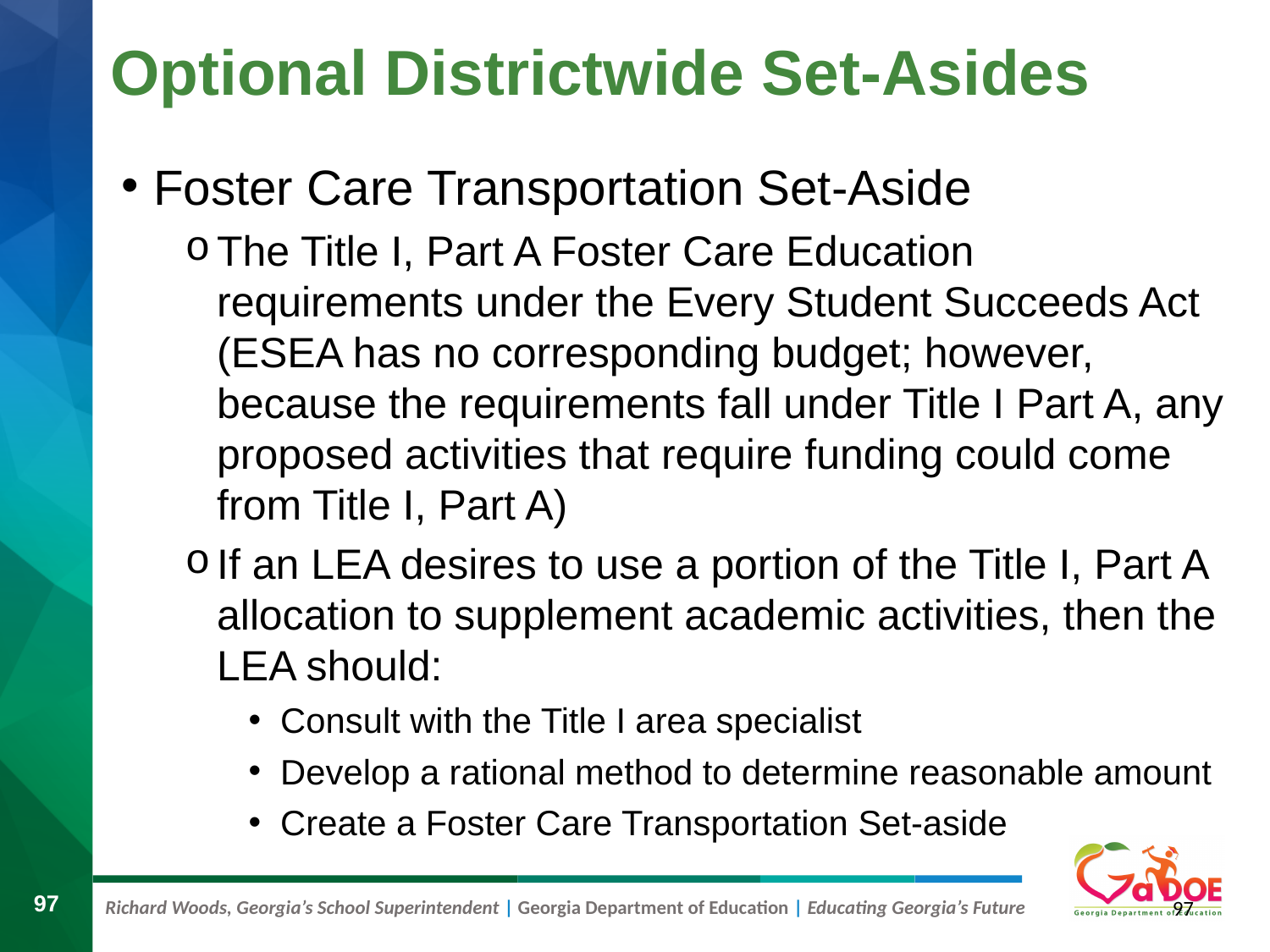

# Optional Districtwide Set-Asides
Foster Care Transportation Set-Aside
The Title I, Part A Foster Care Education requirements under the Every Student Succeeds Act (ESEA has no corresponding budget; however, because the requirements fall under Title I Part A, any proposed activities that require funding could come from Title I, Part A)
If an LEA desires to use a portion of the Title I, Part A allocation to supplement academic activities, then the LEA should:
Consult with the Title I area specialist
Develop a rational method to determine reasonable amount
Create a Foster Care Transportation Set-aside

97
97